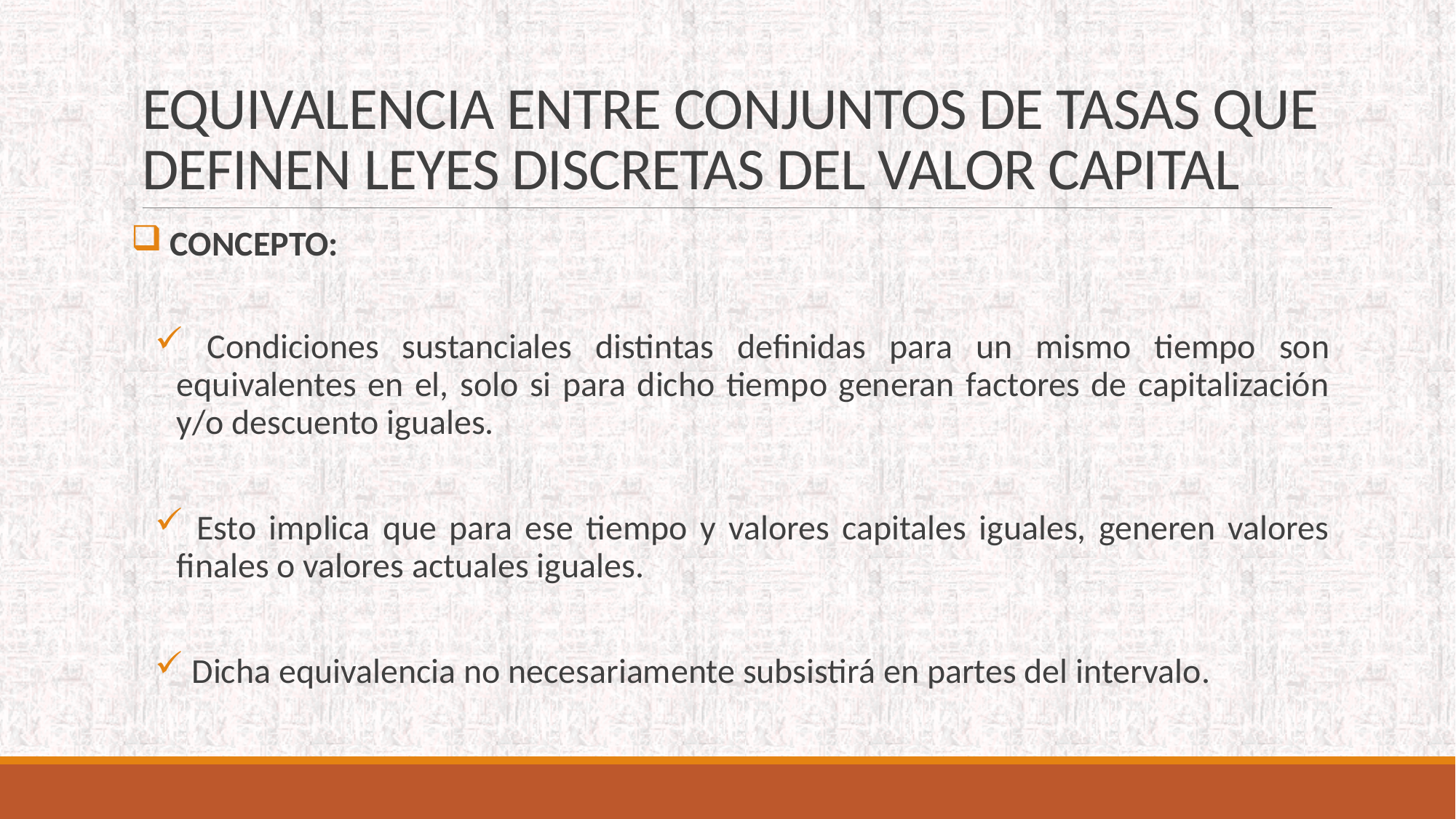

# EQUIVALENCIA ENTRE CONJUNTOS DE TASAS QUE DEFINEN LEYES DISCRETAS DEL VALOR CAPITAL
 CONCEPTO:

 Condiciones sustanciales distintas definidas para un mismo tiempo son equivalentes en el, solo si para dicho tiempo generan factores de capitalización y/o descuento iguales.

 Esto implica que para ese tiempo y valores capitales iguales, generen valores finales o valores actuales iguales.

 Dicha equivalencia no necesariamente subsistirá en partes del intervalo.